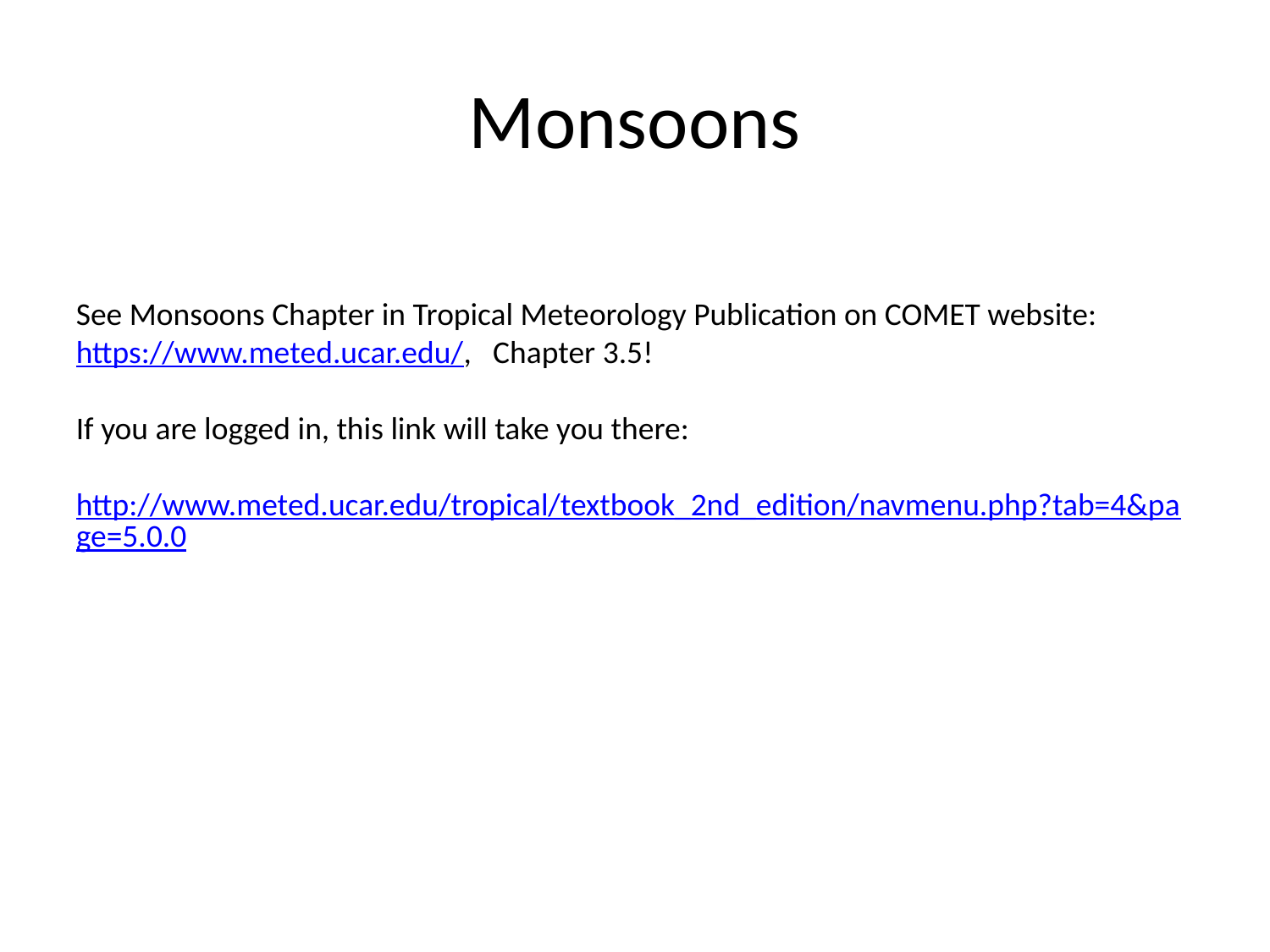

# Monsoons

See Monsoons Chapter in Tropical Meteorology Publication on COMET website: https://www.meted.ucar.edu/,   Chapter 3.5!

If you are logged in, this link will take you there:

http://www.meted.ucar.edu/tropical/textbook_2nd_edition/navmenu.php?tab=4&page=5.0.0